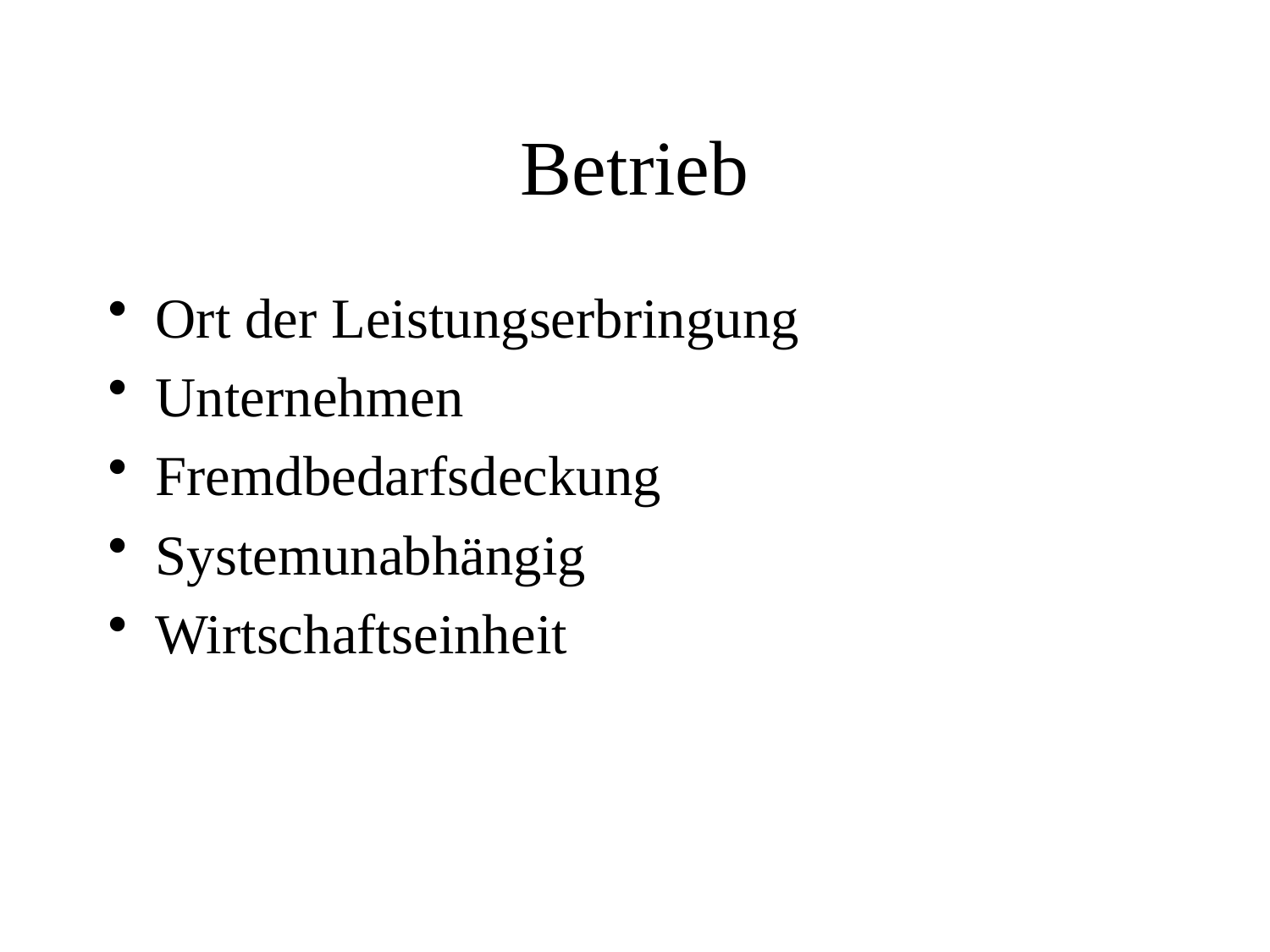

# Betrieb
Ort der Leistungserbringung
Unternehmen
Fremdbedarfsdeckung
Systemunabhängig
Wirtschaftseinheit